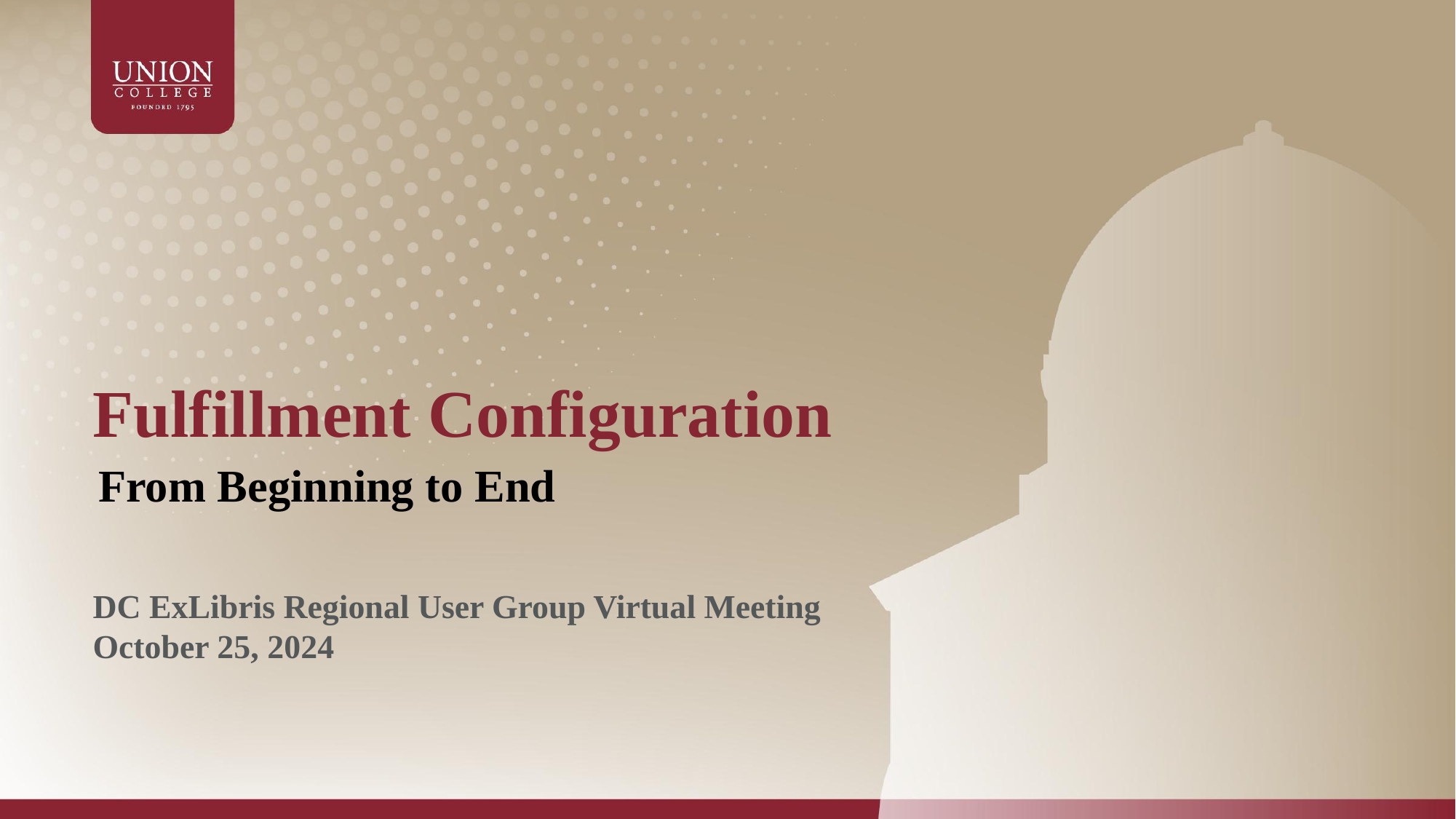

# Fulfillment Configuration
From Beginning to End
DC ExLibris Regional User Group Virtual Meeting
October 25, 2024